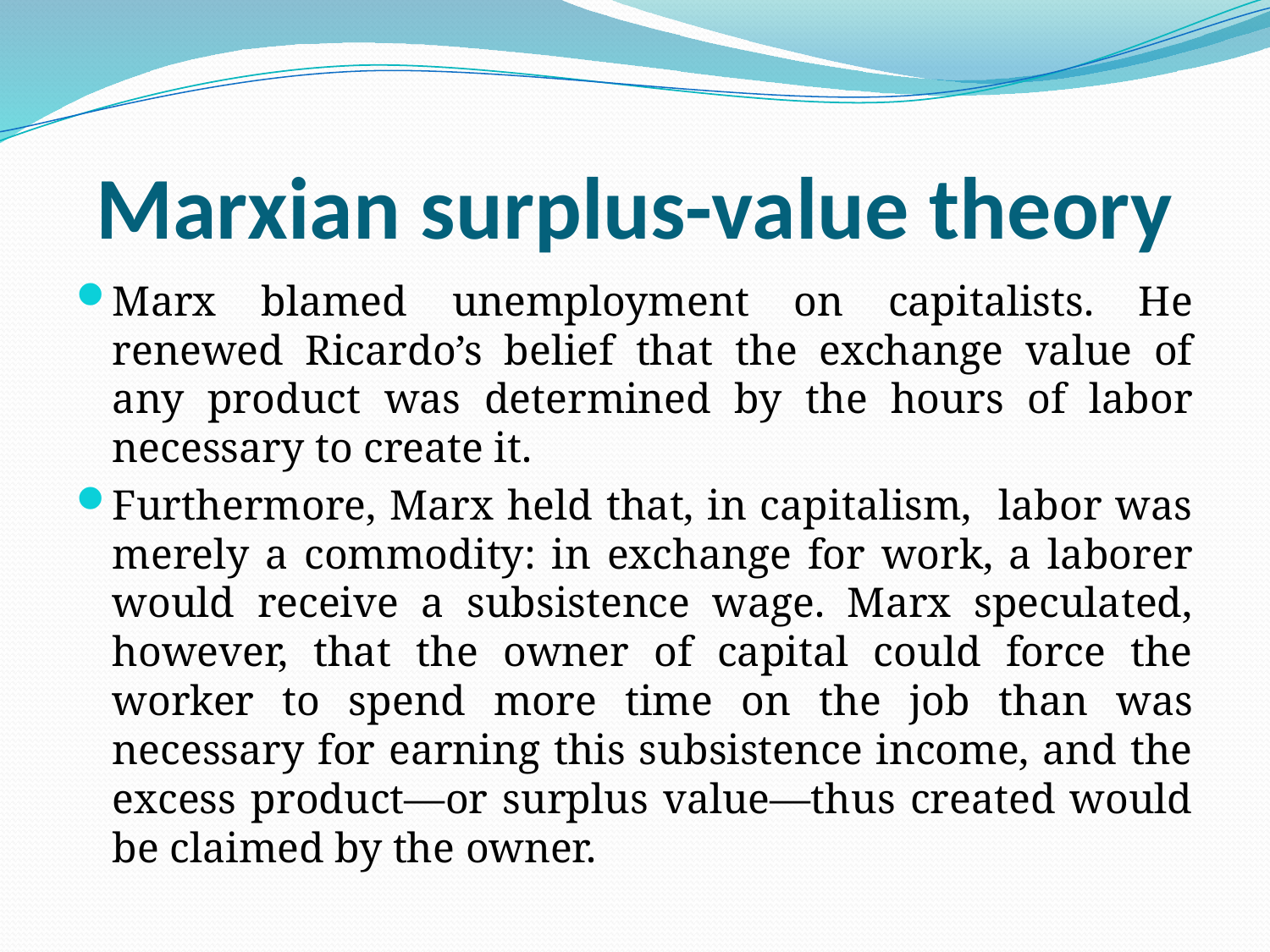

# Marxian surplus-value theory
Marx blamed unemployment on capitalists. He renewed Ricardo’s belief that the exchange value of any product was determined by the hours of labor necessary to create it.
Furthermore, Marx held that, in capitalism,  labor was merely a commodity: in exchange for work, a laborer would receive a subsistence wage. Marx speculated, however, that the owner of capital could force the worker to spend more time on the job than was necessary for earning this subsistence income, and the excess product—or surplus value—thus created would be claimed by the owner.